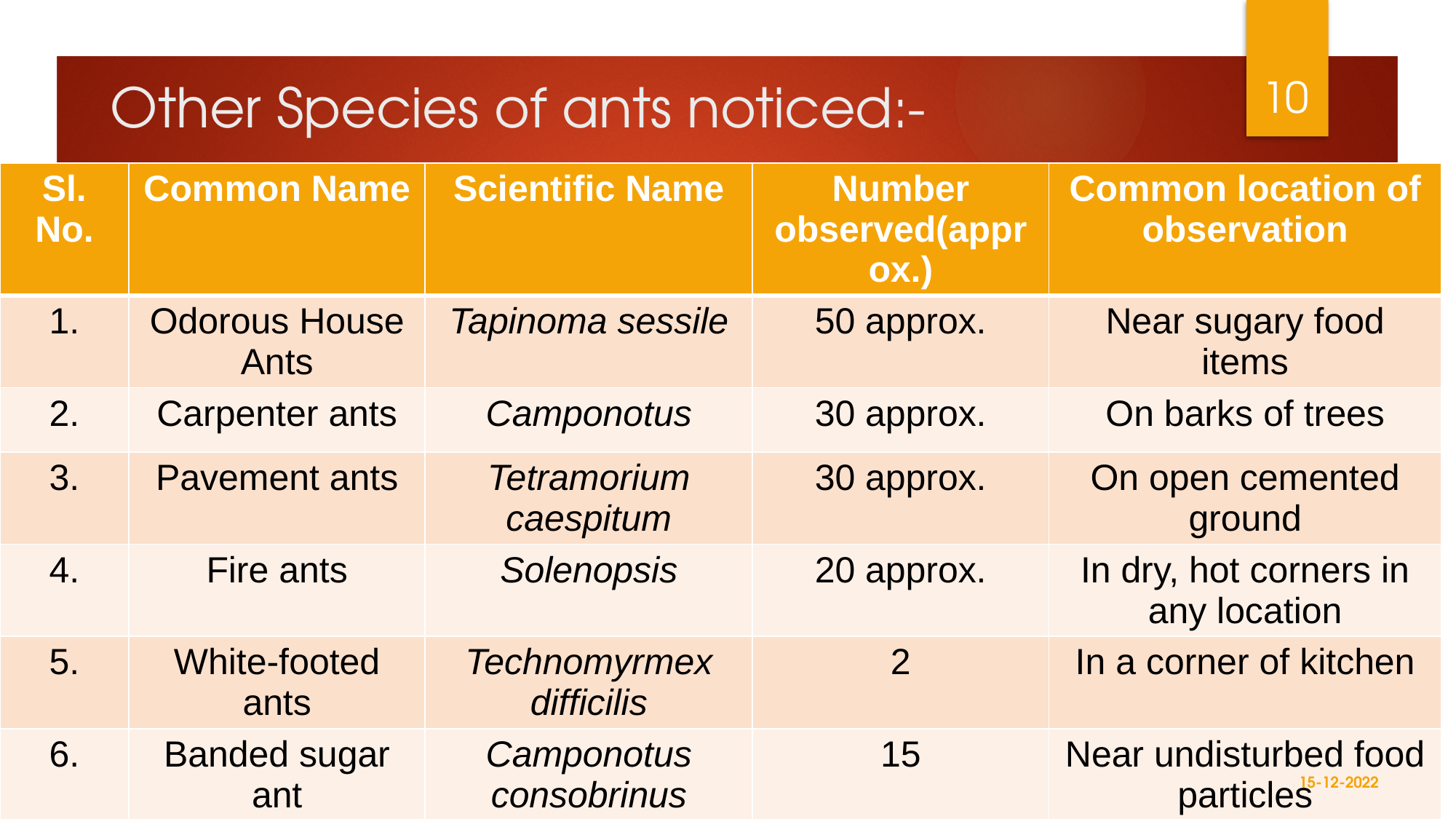

10
# Other Species of ants noticed:-
| Sl. No. | Common Name | Scientific Name | Number observed(approx.) | Common location of observation |
| --- | --- | --- | --- | --- |
| 1. | Odorous House Ants | Tapinoma sessile | 50 approx. | Near sugary food items |
| 2. | Carpenter ants | Camponotus | 30 approx. | On barks of trees |
| 3. | Pavement ants | Tetramorium caespitum | 30 approx. | On open cemented ground |
| 4. | Fire ants | Solenopsis | 20 approx. | In dry, hot corners in any location |
| 5. | White-footed ants | Technomyrmex difficilis | 2 | In a corner of kitchen |
| 6. | Banded sugar ant | Camponotus consobrinus | 15 | Near undisturbed food particles |
| 7. | Indian Black Ants | Camponotus compressus | 40 approx. | Near a dead cockroach |
LAKE 2022: Conservation of wetlands: ecosystem-based adaptation of climate change, December 28-30, 2022
15-12-2022